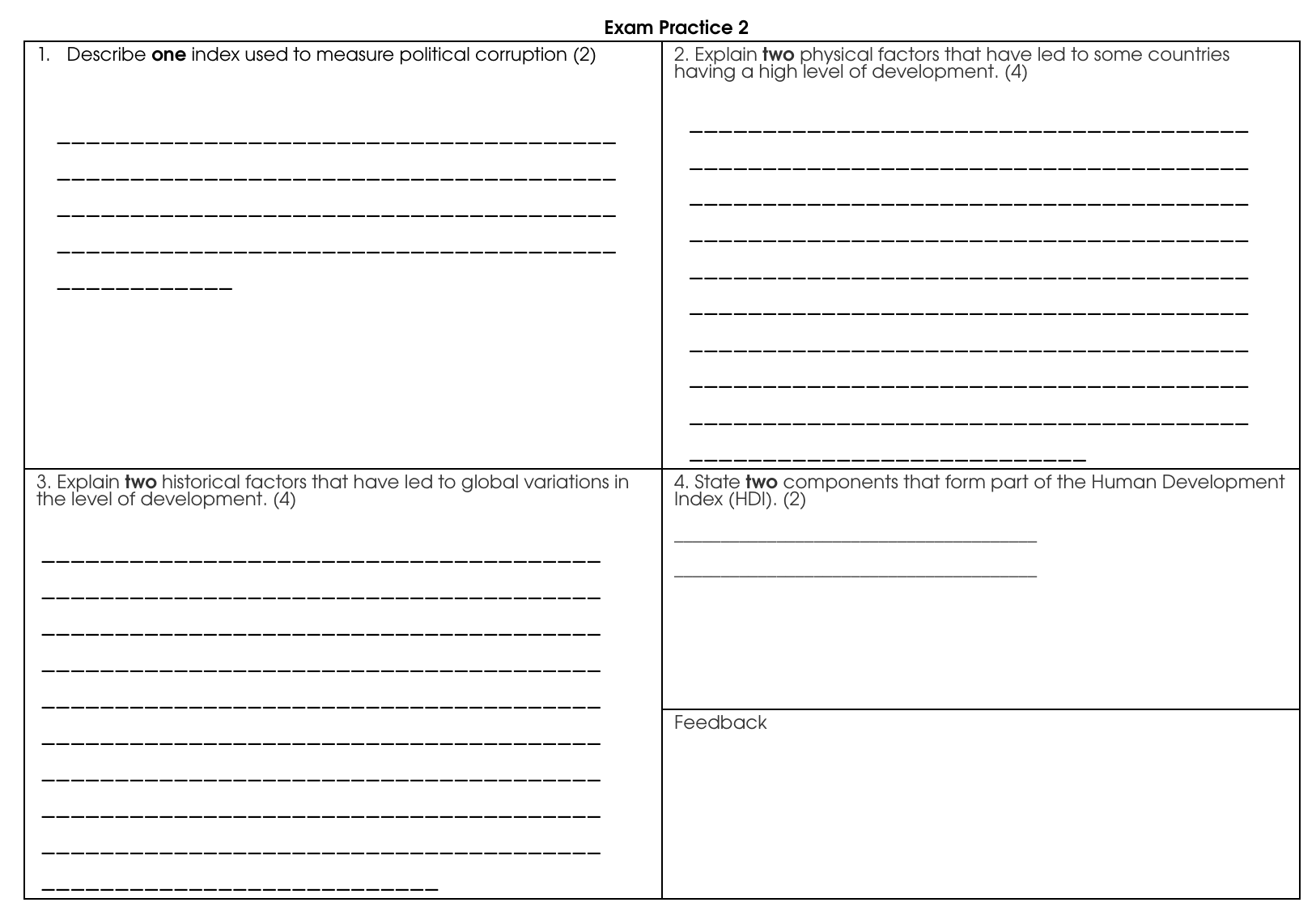

Exam Practice 2
| Describe one index used to measure political corruption (2) | 2. Explain two physical factors that have led to some countries having a high level of development. (4) |
| --- | --- |
| 3. Explain two historical factors that have led to global variations in the level of development. (4) | 4. State two components that form part of the Human Development Index (HDI). (2) \_\_\_\_\_\_\_\_\_\_\_\_\_\_\_\_\_\_\_\_\_\_\_\_\_\_\_\_\_\_\_\_\_\_\_\_\_\_\_ \_\_\_\_\_\_\_\_\_\_\_\_\_\_\_\_\_\_\_\_\_\_\_\_\_\_\_\_\_\_\_\_\_\_\_\_\_\_\_ |
|  | Feedback |
_________________________________________________________________________________________________________________________________________________________________________________________________________________________________________________________________________________________________________________________________________________________________________________
____________________________________________________________________________________________________________________________________________________________________
_________________________________________________________________________________________________________________________________________________________________________________________________________________________________________________________________________________________________________________________________________________________________________________